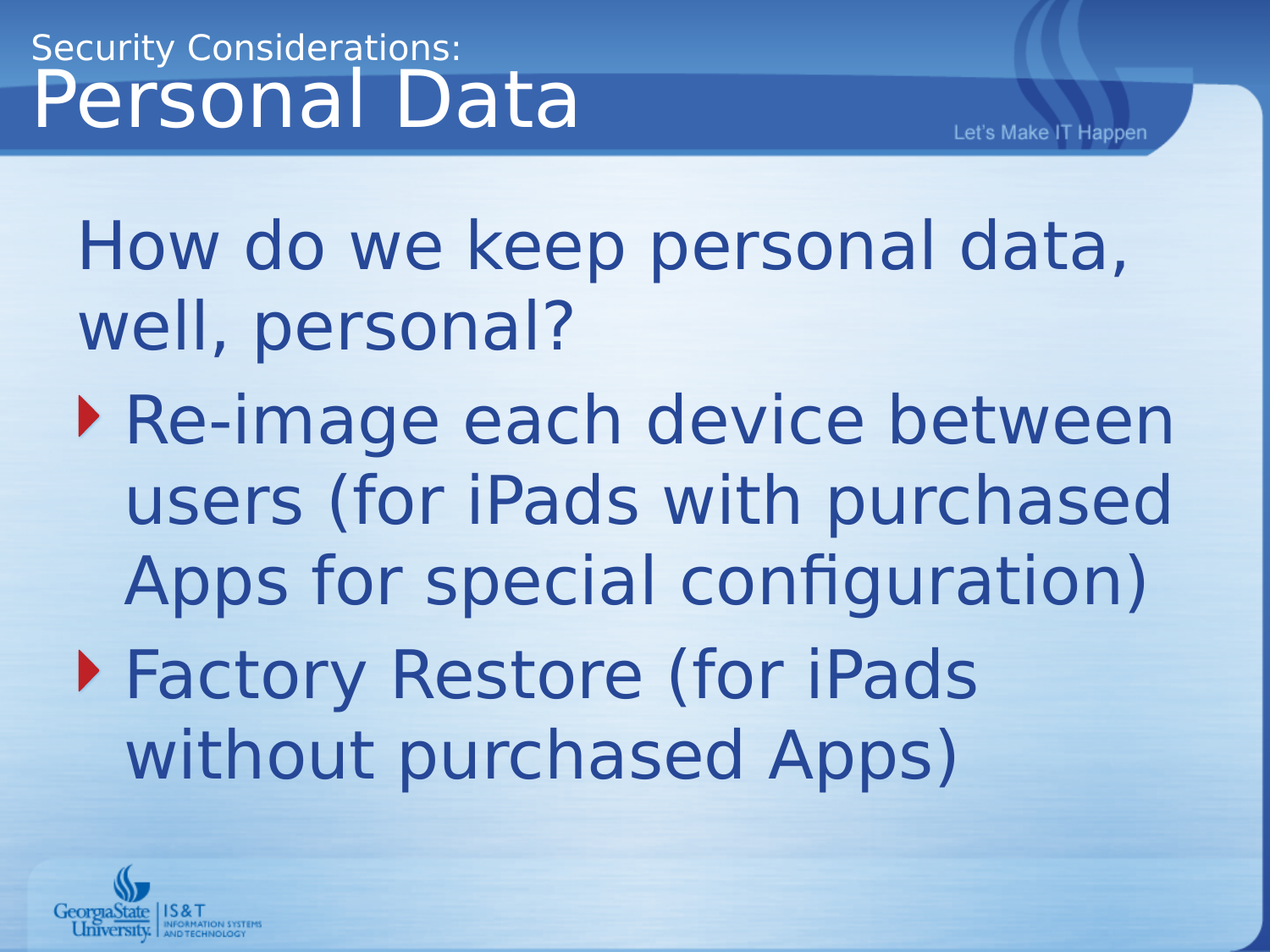

# Security Considerations: Personal Data
How do we keep personal data, well, personal?
Re-image each device between users (for iPads with purchased Apps for special configuration)
Factory Restore (for iPads without purchased Apps)